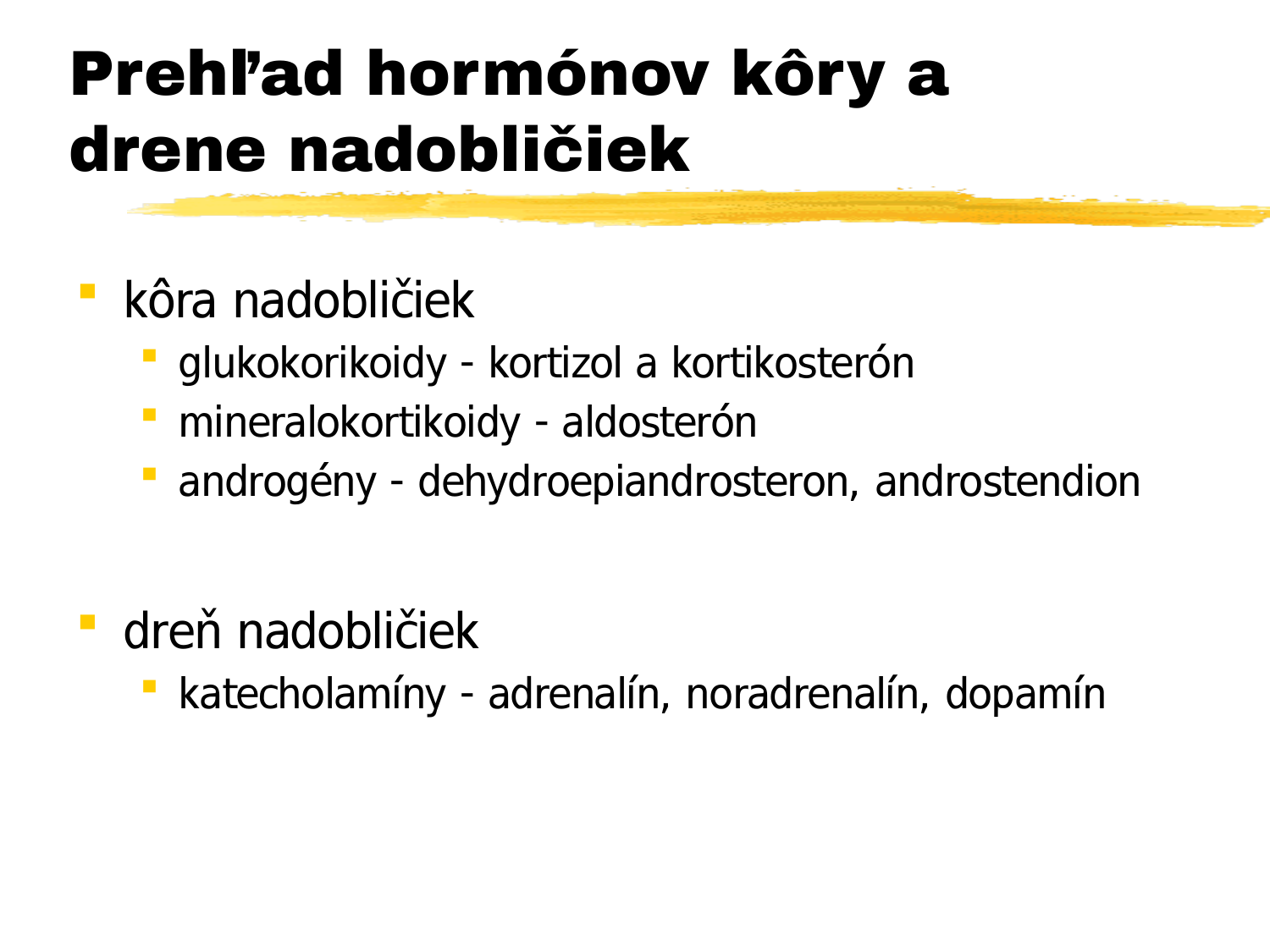

# Prehľad hormónov kôry a drene nadobličiek
kôra nadobličiek
glukokorikoidy - kortizol a kortikosterón
mineralokortikoidy - aldosterón
androgény - dehydroepiandrosteron, androstendion

dreň nadobličiek
katecholamíny - adrenalín, noradrenalín, dopamín